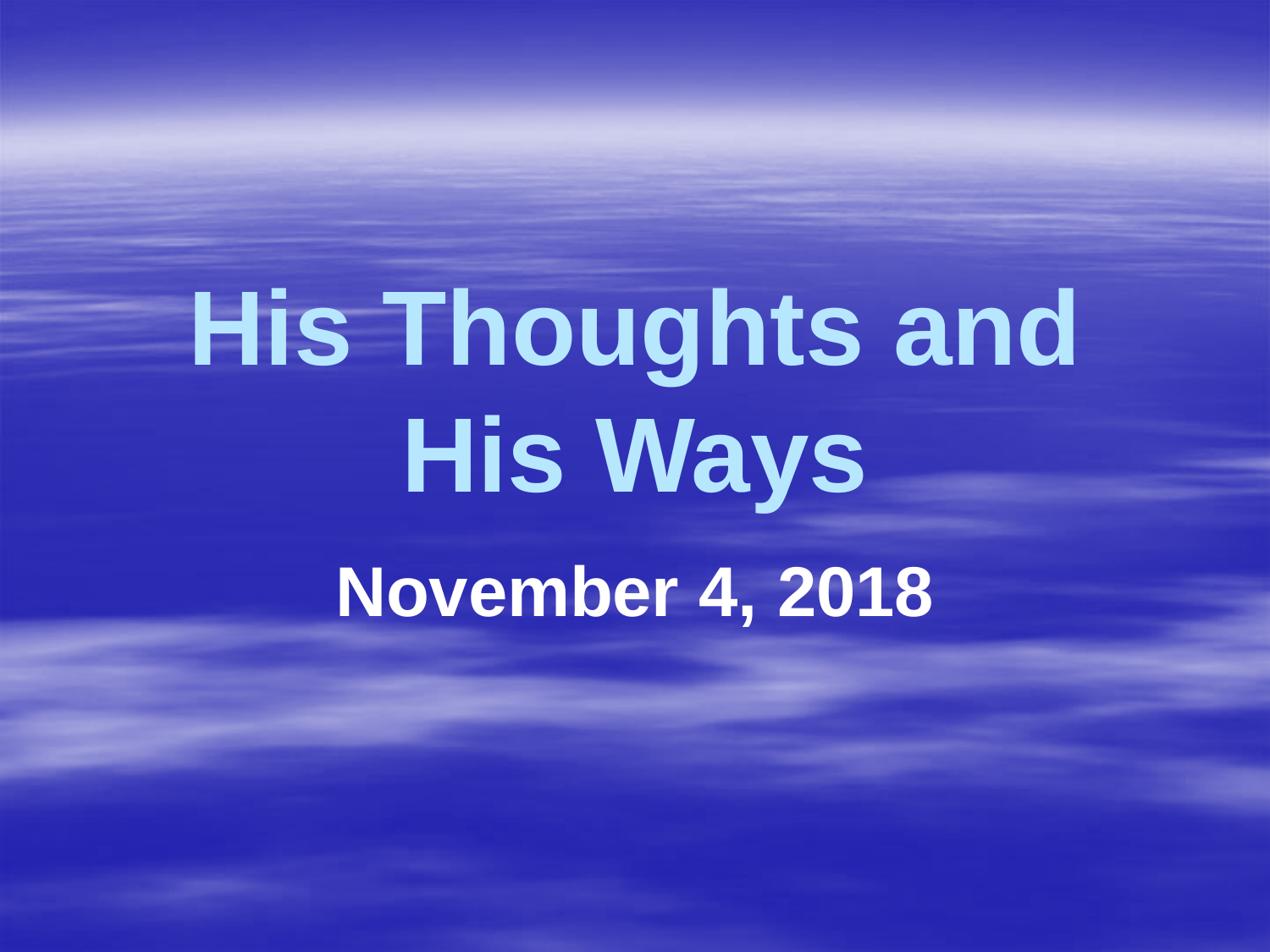

# His Thoughts and His Ways
November 4, 2018